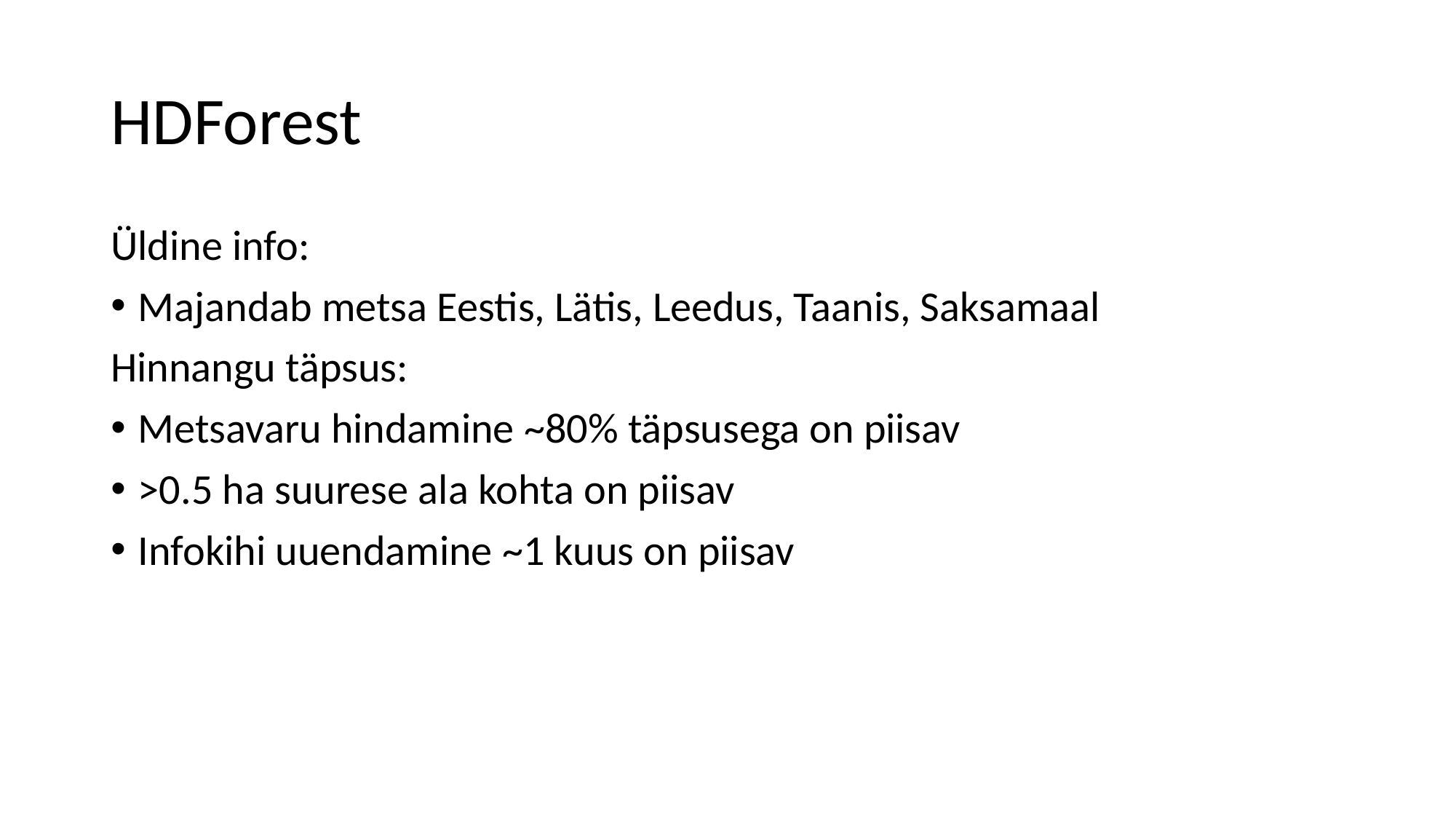

# HDForest
Üldine info:
Majandab metsa Eestis, Lätis, Leedus, Taanis, Saksamaal
Hinnangu täpsus:
Metsavaru hindamine ~80% täpsusega on piisav
>0.5 ha suurese ala kohta on piisav
Infokihi uuendamine ~1 kuus on piisav